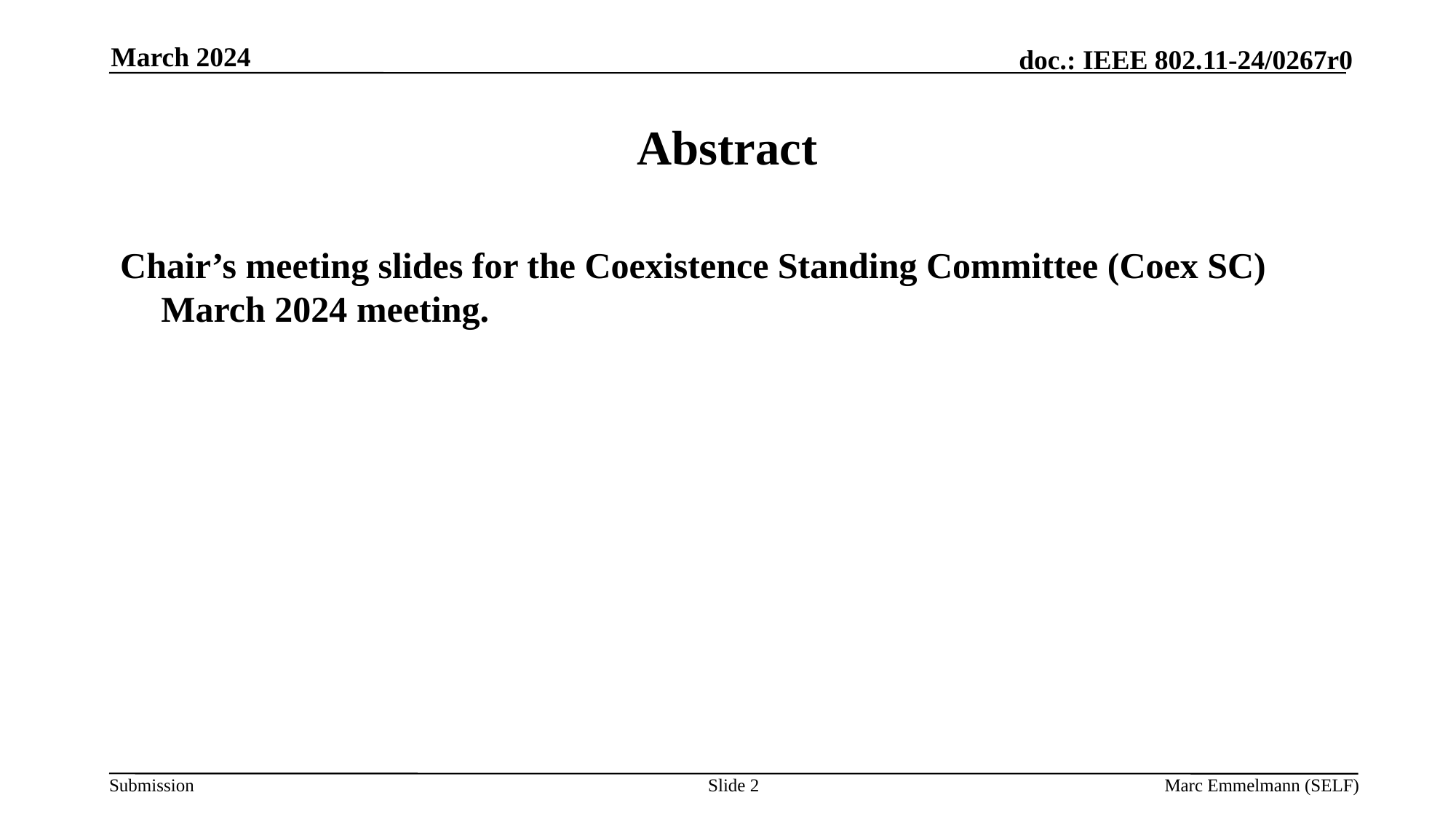

March 2024
# Abstract
Chair’s meeting slides for the Coexistence Standing Committee (Coex SC) March 2024 meeting.
Slide 2
Marc Emmelmann (SELF)